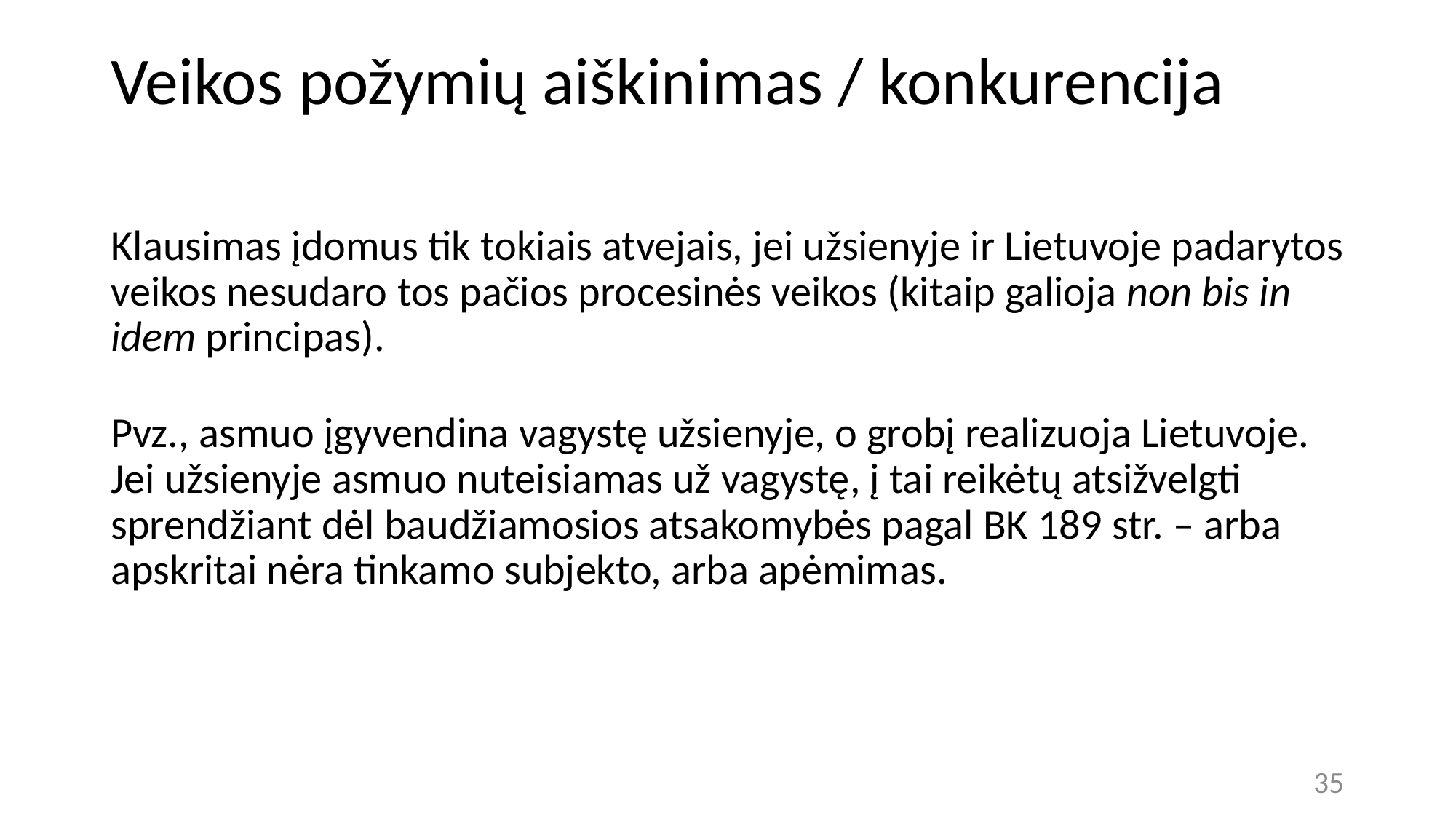

# Veikos požymių aiškinimas / konkurencija
Klausimas įdomus tik tokiais atvejais, jei užsienyje ir Lietuvoje padarytos veikos nesudaro tos pačios procesinės veikos (kitaip galioja non bis in idem principas).

Pvz., asmuo įgyvendina vagystę užsienyje, o grobį realizuoja Lietuvoje. Jei užsienyje asmuo nuteisiamas už vagystę, į tai reikėtų atsižvelgti sprendžiant dėl baudžiamosios atsakomybės pagal BK 189 str. – arba apskritai nėra tinkamo subjekto, arba apėmimas.

35